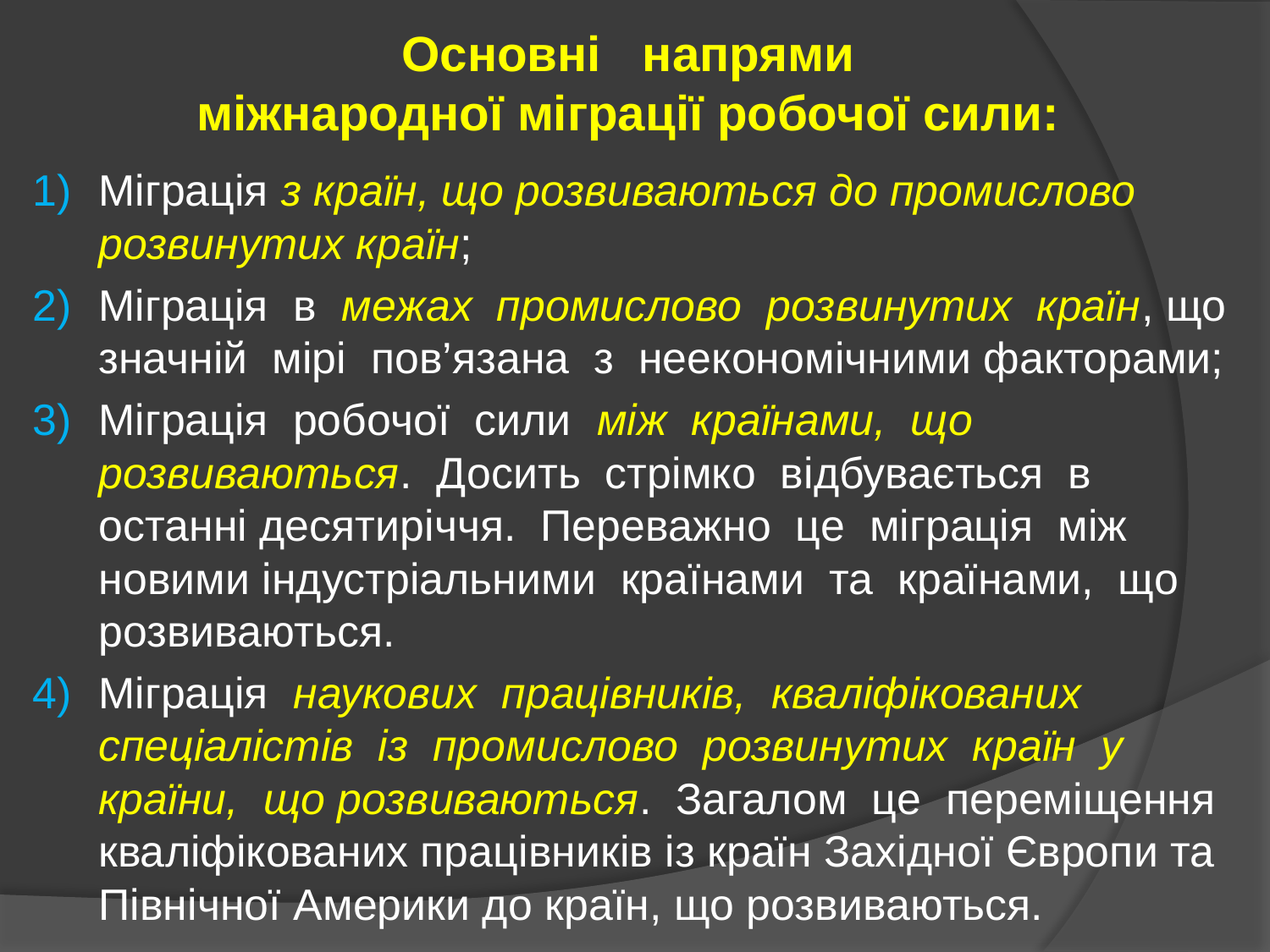

# Основні   напрями міжнародної міграції робочої сили:
Міграція з країн, що розвиваються до промислово розвинутих країн;
Міграція  в  межах  промислово  розвинутих  країн, що значній  мірі  пов’язана  з  неекономічними факторами;
Міграція  робочої  сили  між  країнами,  що розвиваються.  Досить  стрімко  відбувається  в  останні десятиріччя.  Переважно  це  міграція  між  новими індустріальними  країнами  та  країнами,  що  розвиваються.
Міграція  наукових  працівників,  кваліфікованих спеціалістів  із  промислово  розвинутих  країн  у  країни,  що розвиваються.  Загалом  це  переміщення  кваліфікованих працівників із країн Західної Європи та Північної Америки до країн, що розвиваються.